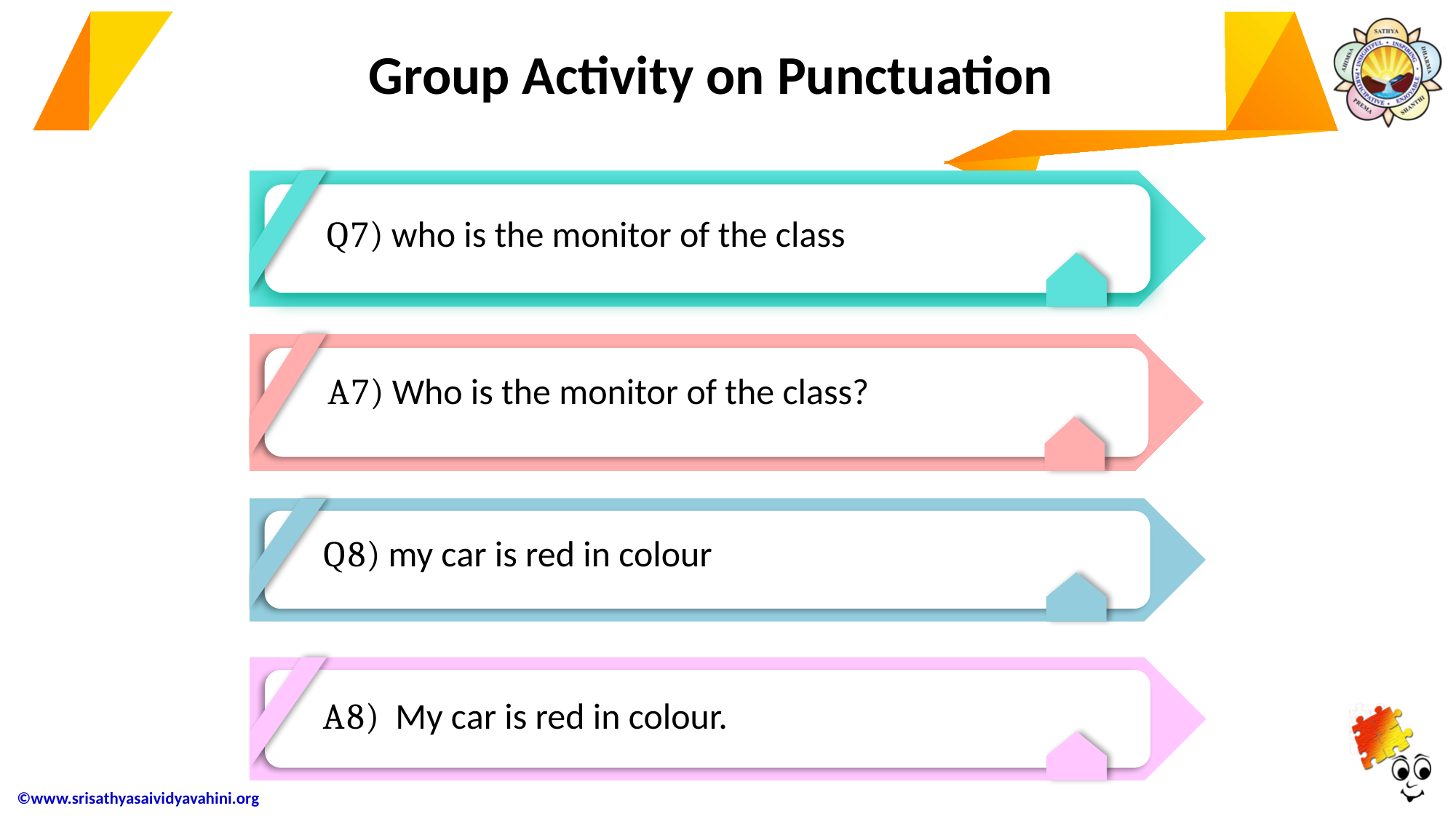

PPY Title

Group Activity on Punctuation

Q7) who is the monitor of the class

A7) Who is the monitor of the class?

Q8) my car is red in colour

A8)  My car is red in colour.